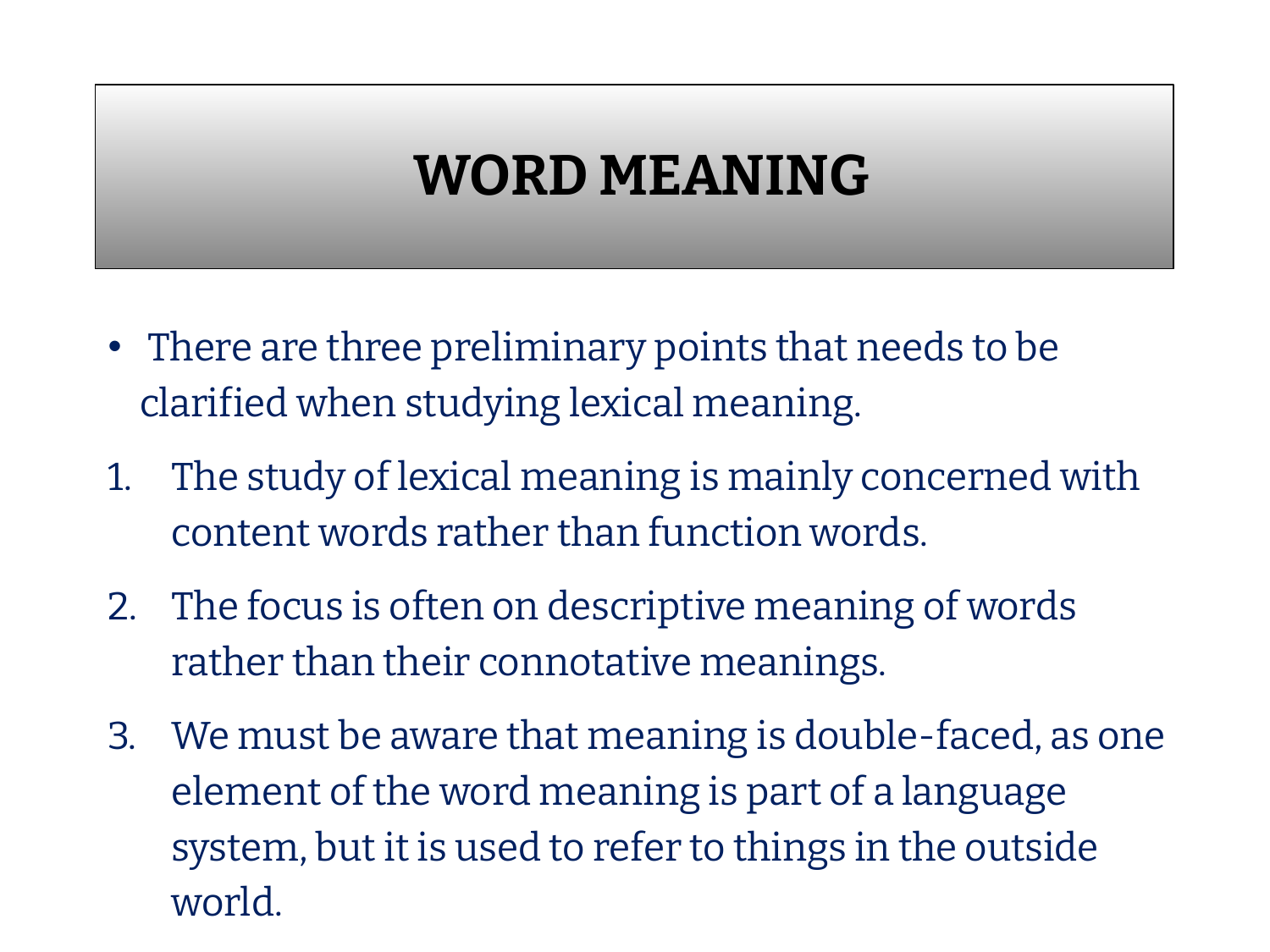

# Word Meaning
 There are three preliminary points that needs to be clarified when studying lexical meaning.
The study of lexical meaning is mainly concerned with content words rather than function words.
The focus is often on descriptive meaning of words rather than their connotative meanings.
We must be aware that meaning is double-faced, as one element of the word meaning is part of a language system, but it is used to refer to things in the outside world.